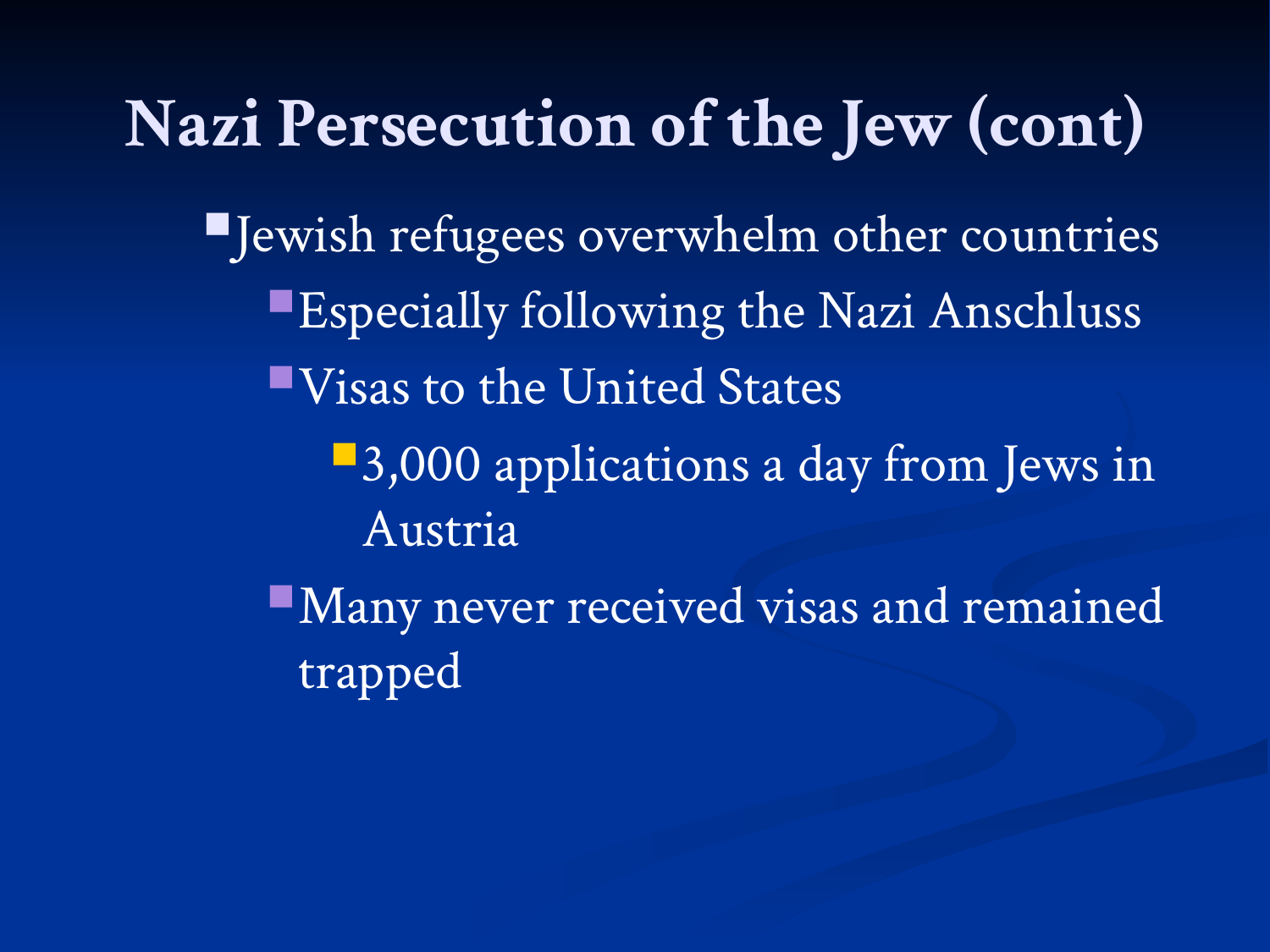

# Nazi Persecution of the Jew (cont)
Jewish refugees overwhelm other countries
Especially following the Nazi Anschluss
Visas to the United States
3,000 applications a day from Jews in Austria
Many never received visas and remained trapped